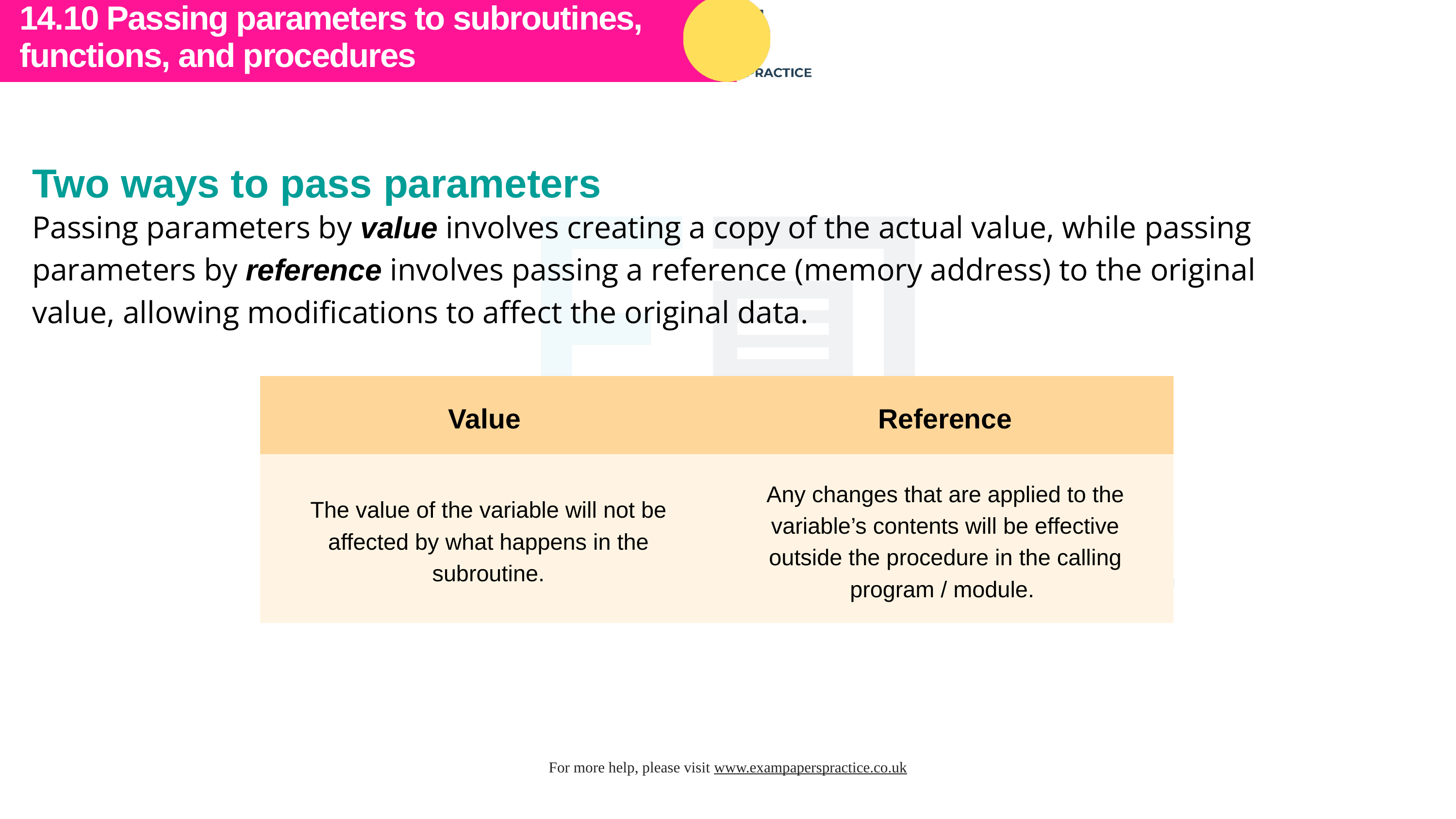

14.10 Passing parameters to subroutines, functions, and procedures
Subtopic 1
Two ways to pass parameters
Passing parameters by value involves creating a copy of the actual value, while passing parameters by reference involves passing a reference (memory address) to the original value, allowing modifications to affect the original data.
| Value | Reference |
| --- | --- |
| The value of the variable will not be affected by what happens in the subroutine. | Any changes that are applied to the variable’s contents will be effective outside the procedure in the calling program / module. |